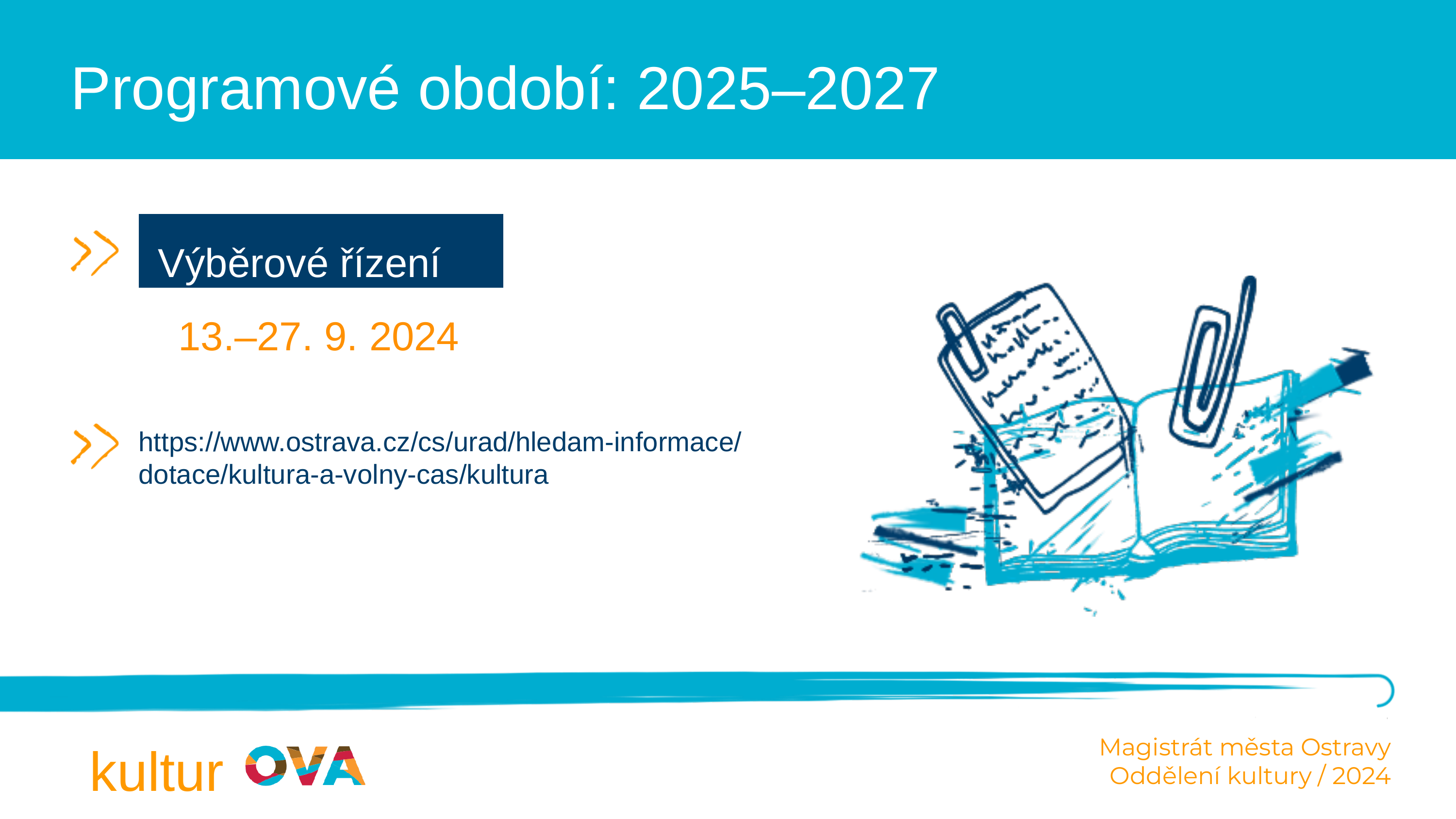

Programové období: 2025–2027

Výběrové řízení

13.–27. 9. 2024

https://www.ostrava.cz/cs/urad/hledam-informace/dotace/kultura-a-volny-cas/kultura

kultur
Magistrát města Ostravy
Oddělení kultury / 2024